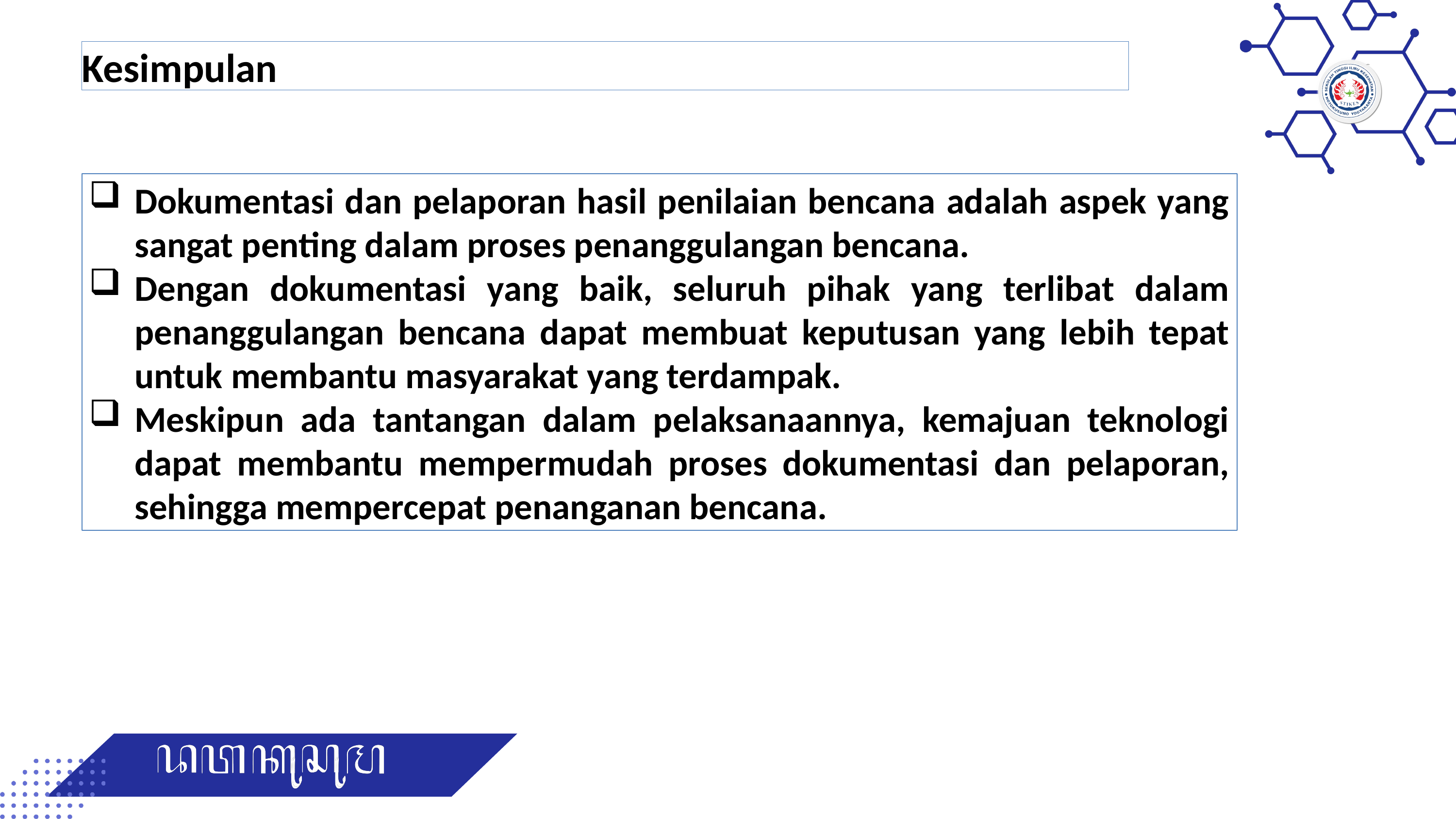

Kesimpulan

Dokumentasi dan pelaporan hasil penilaian bencana adalah aspek yang sangat penting dalam proses penanggulangan bencana.
Dengan dokumentasi yang baik, seluruh pihak yang terlibat dalam penanggulangan bencana dapat membuat keputusan yang lebih tepat untuk membantu masyarakat yang terdampak.
Meskipun ada tantangan dalam pelaksanaannya, kemajuan teknologi dapat membantu mempermudah proses dokumentasi dan pelaporan, sehingga mempercepat penanganan bencana.